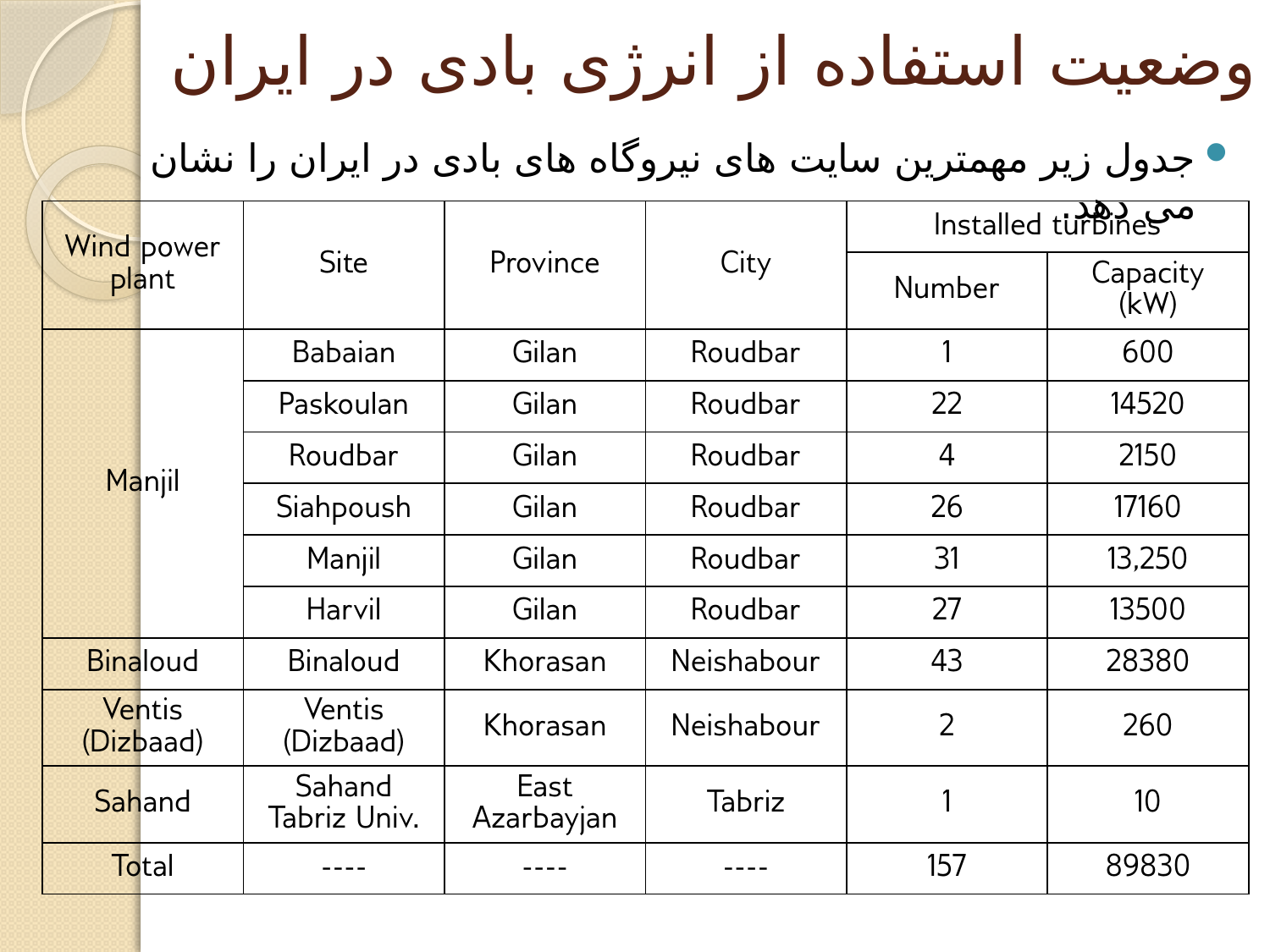

# وضعیت استفاده از انرژی بادی در ایران
جدول زیر مهمترین سایت های نیروگاه های بادی در ایران را نشان می دهد.

| Wind power plant | Site | Province | City | Installed turbines |  |
| --- | --- | --- | --- | --- | --- |
|  |  |  |  | Number | Capacity (kW) |
| Manjil | Babaian | Gilan | Roudbar | 1 | 600 |
|  | Paskoulan | Gilan | Roudbar | 22 | 14520 |
|  | Roudbar | Gilan | Roudbar | 4 | 2150 |
|  | Siahpoush | Gilan | Roudbar | 26 | 17160 |
|  | Manjil | Gilan | Roudbar | 31 | 13,250 |
|  | Harvil | Gilan | Roudbar | 27 | 13500 |
| Binaloud | Binaloud | Khorasan | Neishabour | 43 | 28380 |
| Ventis (Dizbaad) | Ventis (Dizbaad) | Khorasan | Neishabour | 2 | 260 |
| Sahand | Sahand Tabriz Univ. | East Azarbayjan | Tabriz | 1 | 10 |
| Total | ---- | ---- | ---- | 157 | 89830 |